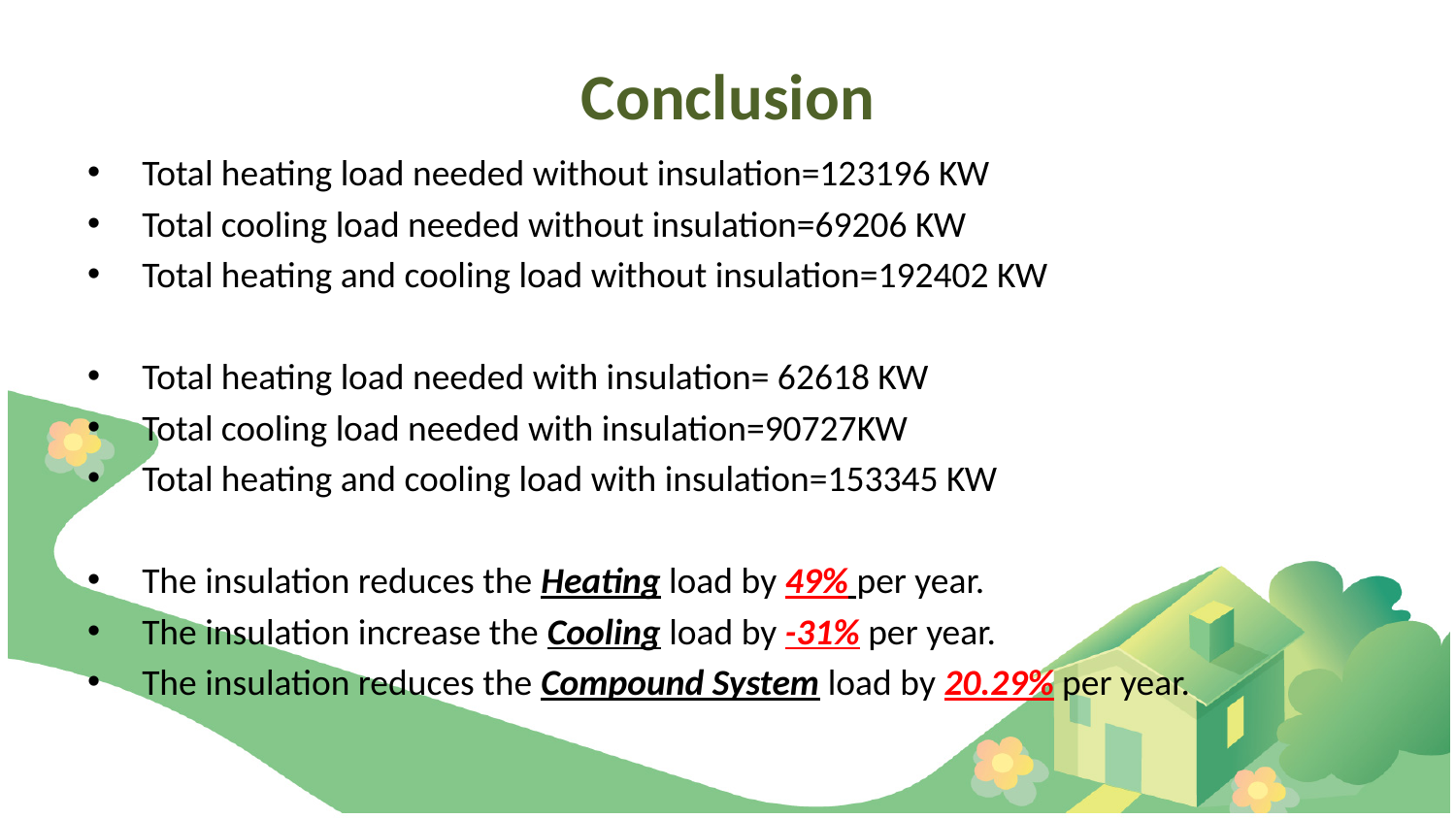

# Conclusion
Total heating load needed without insulation=123196 KW
Total cooling load needed without insulation=69206 KW
Total heating and cooling load without insulation=192402 KW

Total heating load needed with insulation= 62618 KW
Total cooling load needed with insulation=90727KW
Total heating and cooling load with insulation=153345 KW

The insulation reduces the Heating load by 49% per year.
The insulation increase the Cooling load by -31% per year.
The insulation reduces the Compound System load by 20.29% per year.